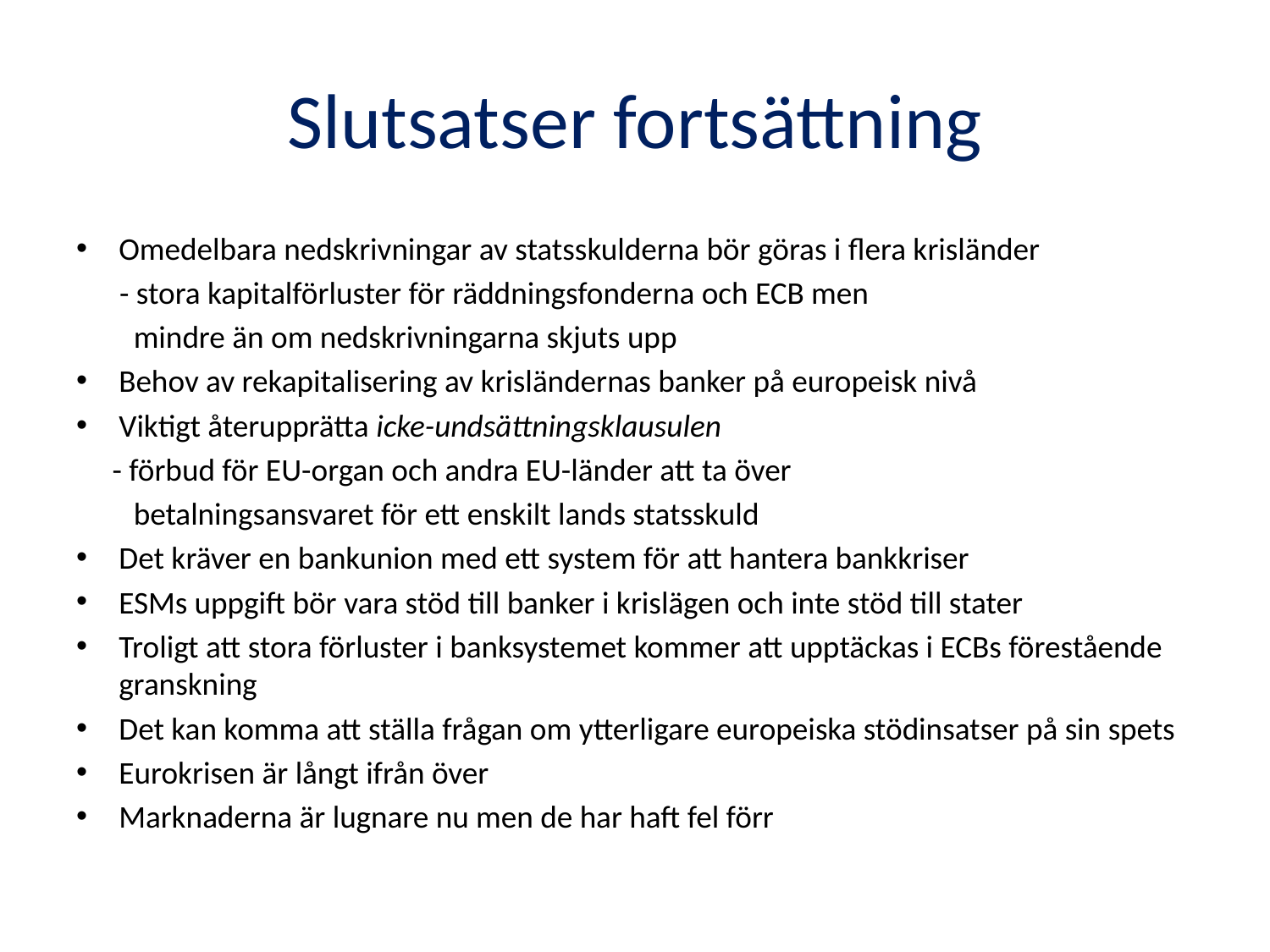

# Slutsatser fortsättning
Omedelbara nedskrivningar av statsskulderna bör göras i flera krisländer
      - stora kapitalförluster för räddningsfonderna och ECB men
        mindre än om nedskrivningarna skjuts upp
Behov av rekapitalisering av krisländernas banker på europeisk nivå
Viktigt återupprätta icke-undsättningsklausulen
     - förbud för EU-organ och andra EU-länder att ta över
        betalningsansvaret för ett enskilt lands statsskuld
Det kräver en bankunion med ett system för att hantera bankkriser
ESMs uppgift bör vara stöd till banker i krislägen och inte stöd till stater
Troligt att stora förluster i banksystemet kommer att upptäckas i ECBs förestående granskning
Det kan komma att ställa frågan om ytterligare europeiska stödinsatser på sin spets
Eurokrisen är långt ifrån över
Marknaderna är lugnare nu men de har haft fel förr